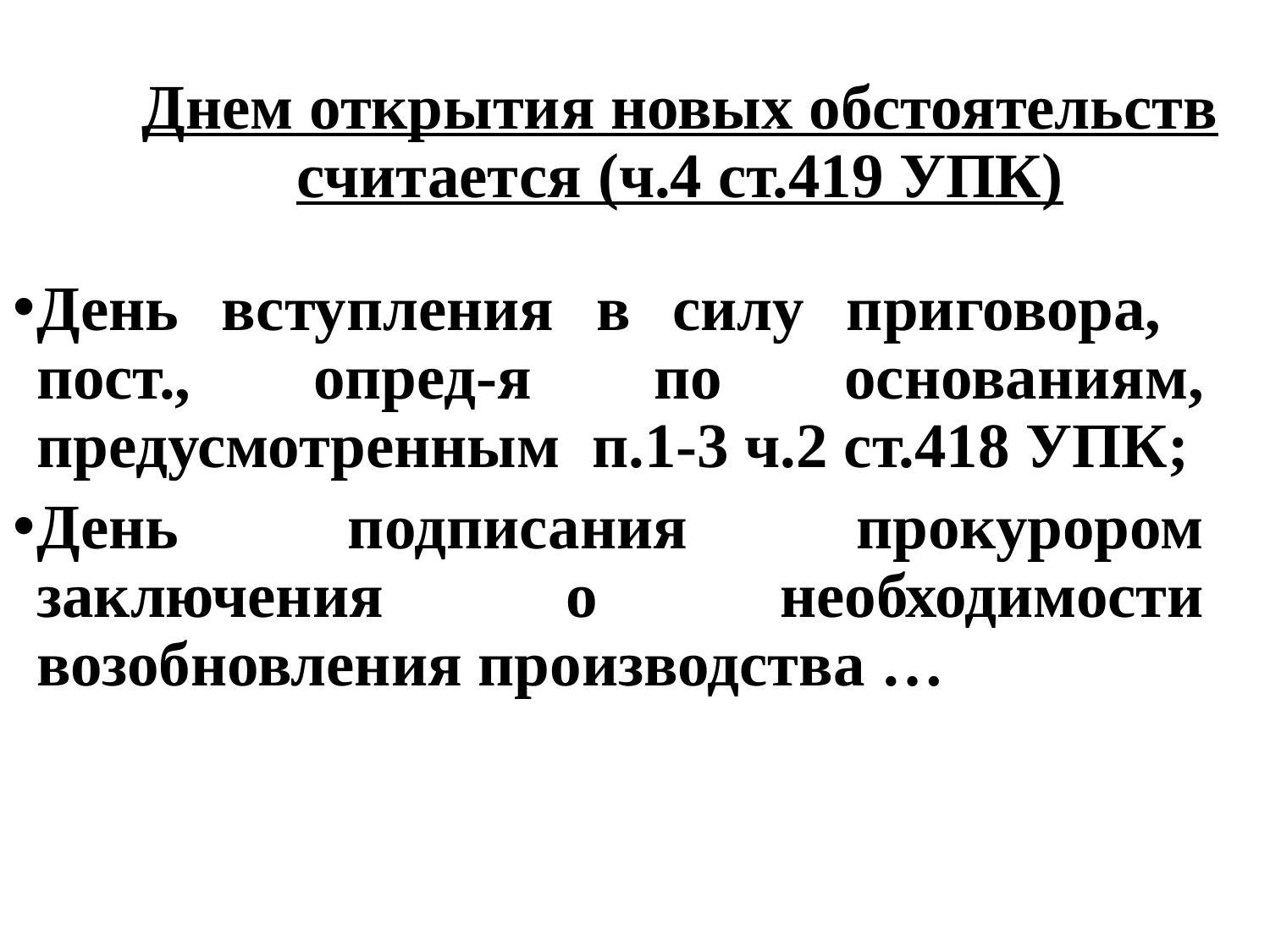

# Днем открытия новых обстоятельств считается (ч.4 ст.419 УПК)

День вступления в силу приговора,  пост., опред-я по основаниям, предусмотренным  п.1-3 ч.2 ст.418 УПК;
День подписания прокурором заключения о необходимости возобновления производства …